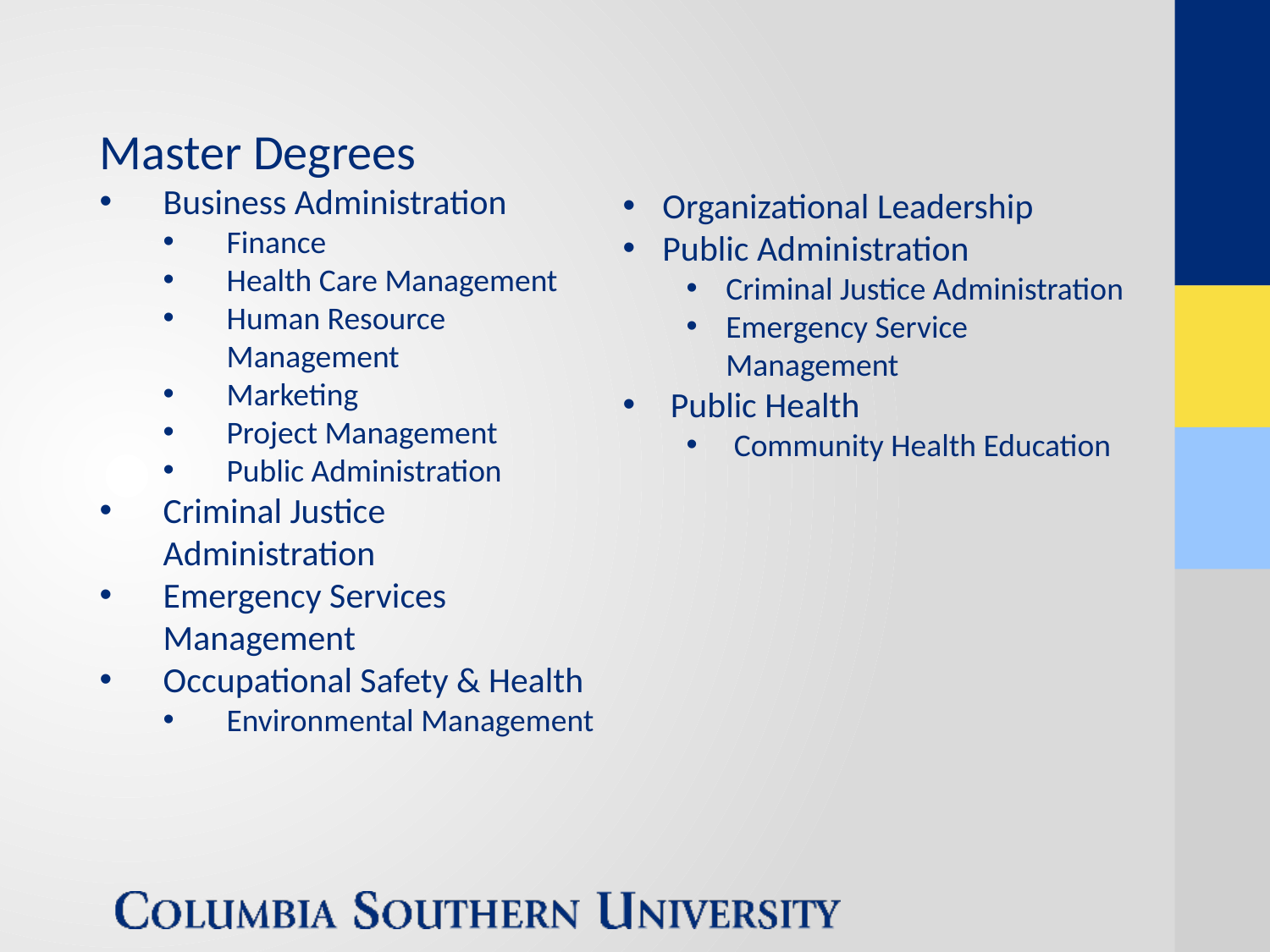

Master Degrees
Business Administration
Finance
Health Care Management
Human Resource Management
Marketing
Project Management
Public Administration
Criminal Justice Administration
Emergency Services Management
Occupational Safety & Health
Environmental Management
Organizational Leadership
Public Administration
Criminal Justice Administration
Emergency Service Management
Public Health
Community Health Education